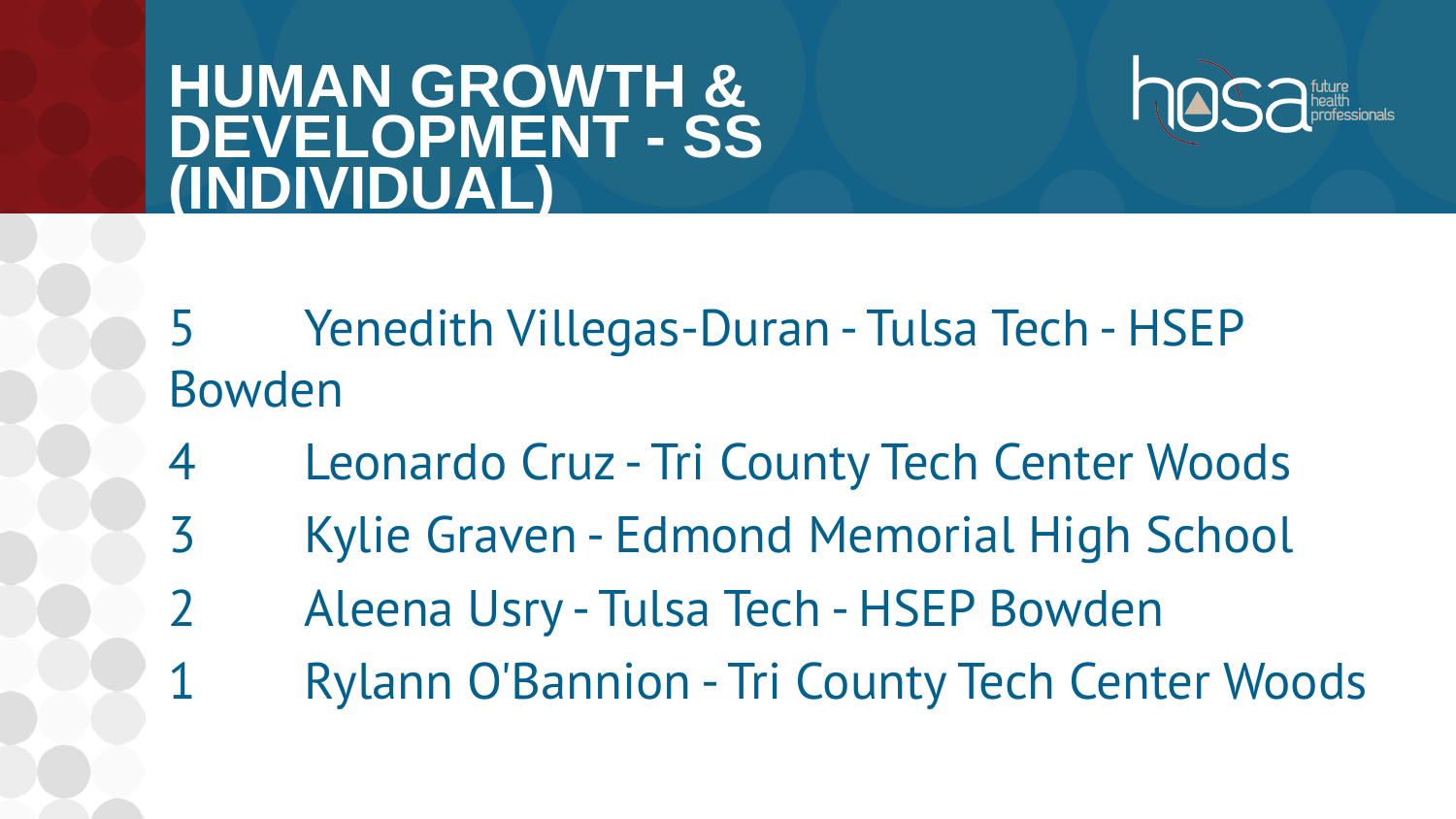

# Human Growth & Development - SS (INDIVIDUAL)
5	Yenedith Villegas-Duran - Tulsa Tech - HSEP Bowden
4	Leonardo Cruz - Tri County Tech Center Woods
3	Kylie Graven - Edmond Memorial High School
2	Aleena Usry - Tulsa Tech - HSEP Bowden
1	Rylann O'Bannion - Tri County Tech Center Woods